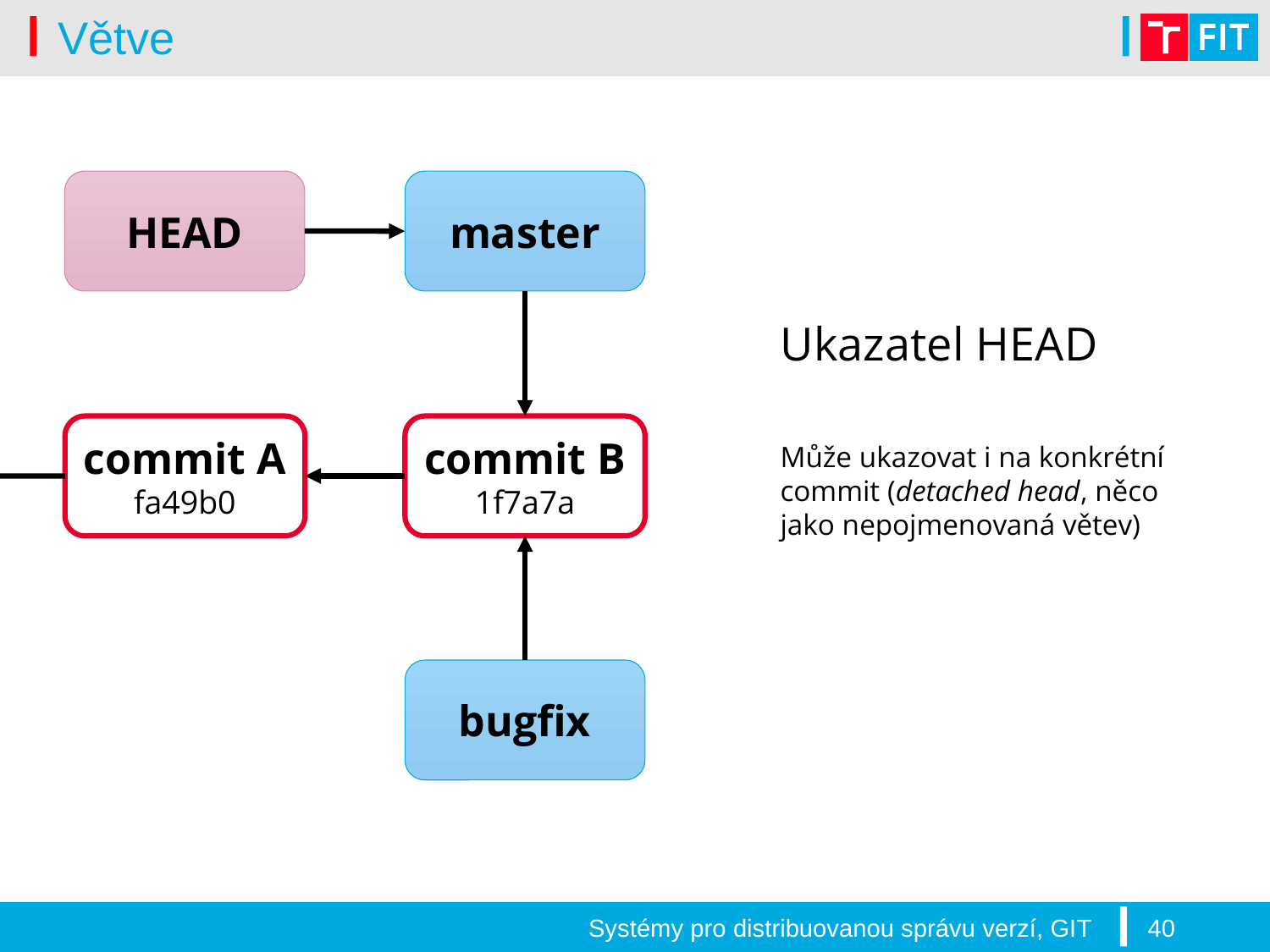

# Větve
HEAD
master
Ukazatel HEAD

Může ukazovat i na konkrétní commit (detached head, něco jako nepojmenovaná větev)
commit A fa49b0
commit B 1f7a7a
bugfix
Systémy pro distribuovanou správu verzí, GIT
40